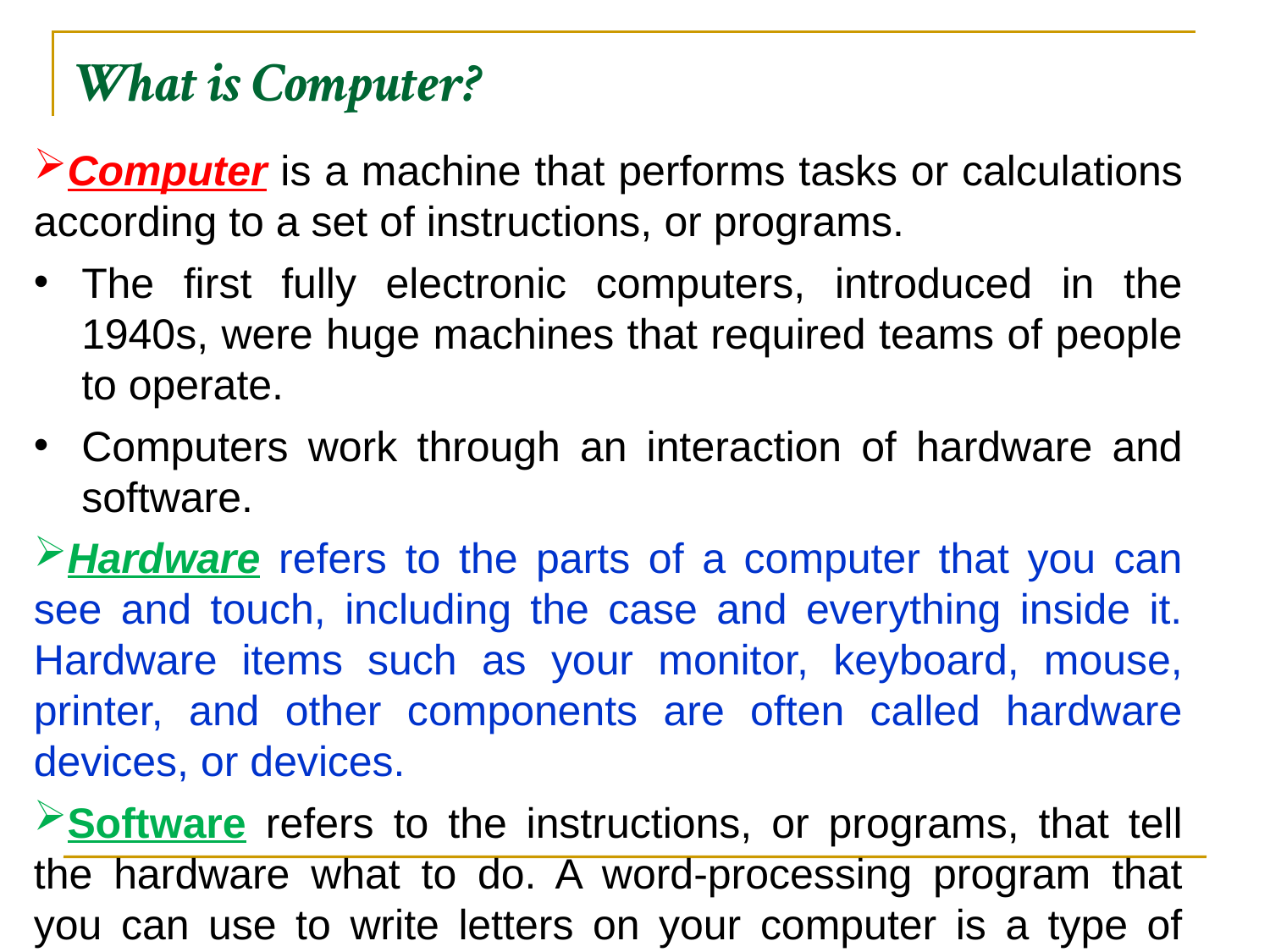

# What is Computer?
Computer is a machine that performs tasks or calculations according to a set of instructions, or programs.
The first fully electronic computers, introduced in the 1940s, were huge machines that required teams of people to operate.
Computers work through an interaction of hardware and software.
Hardware refers to the parts of a computer that you can see and touch, including the case and everything inside it. Hardware items such as your monitor, keyboard, mouse, printer, and other components are often called hardware devices, or devices.
Software refers to the instructions, or programs, that tell the hardware what to do. A word-processing program that you can use to write letters on your computer is a type of software.